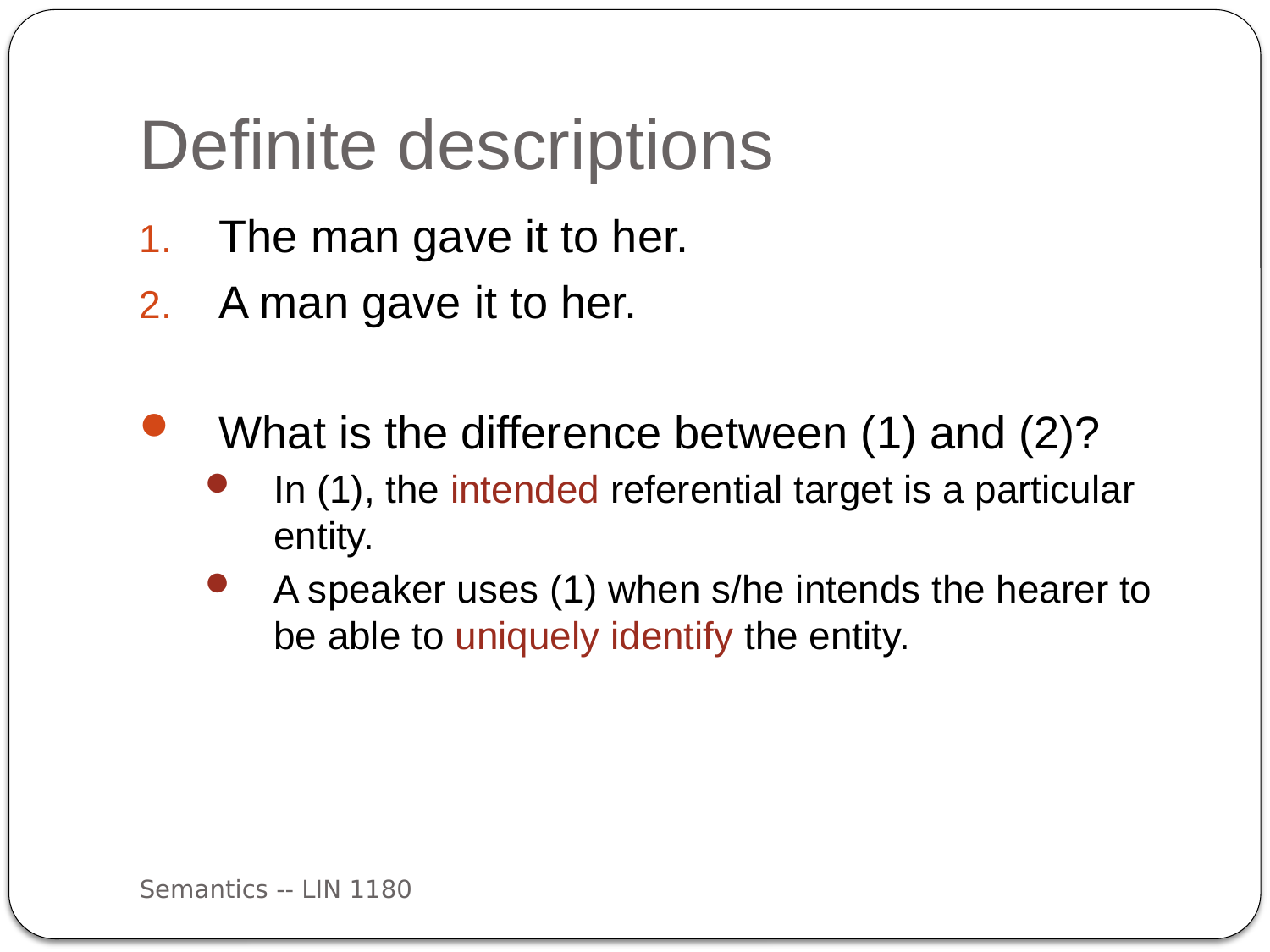

# Definite descriptions
The man gave it to her.
A man gave it to her.

What is the difference between (1) and (2)?
In (1), the intended referential target is a particular entity.
A speaker uses (1) when s/he intends the hearer to be able to uniquely identify the entity.
Semantics -- LIN 1180